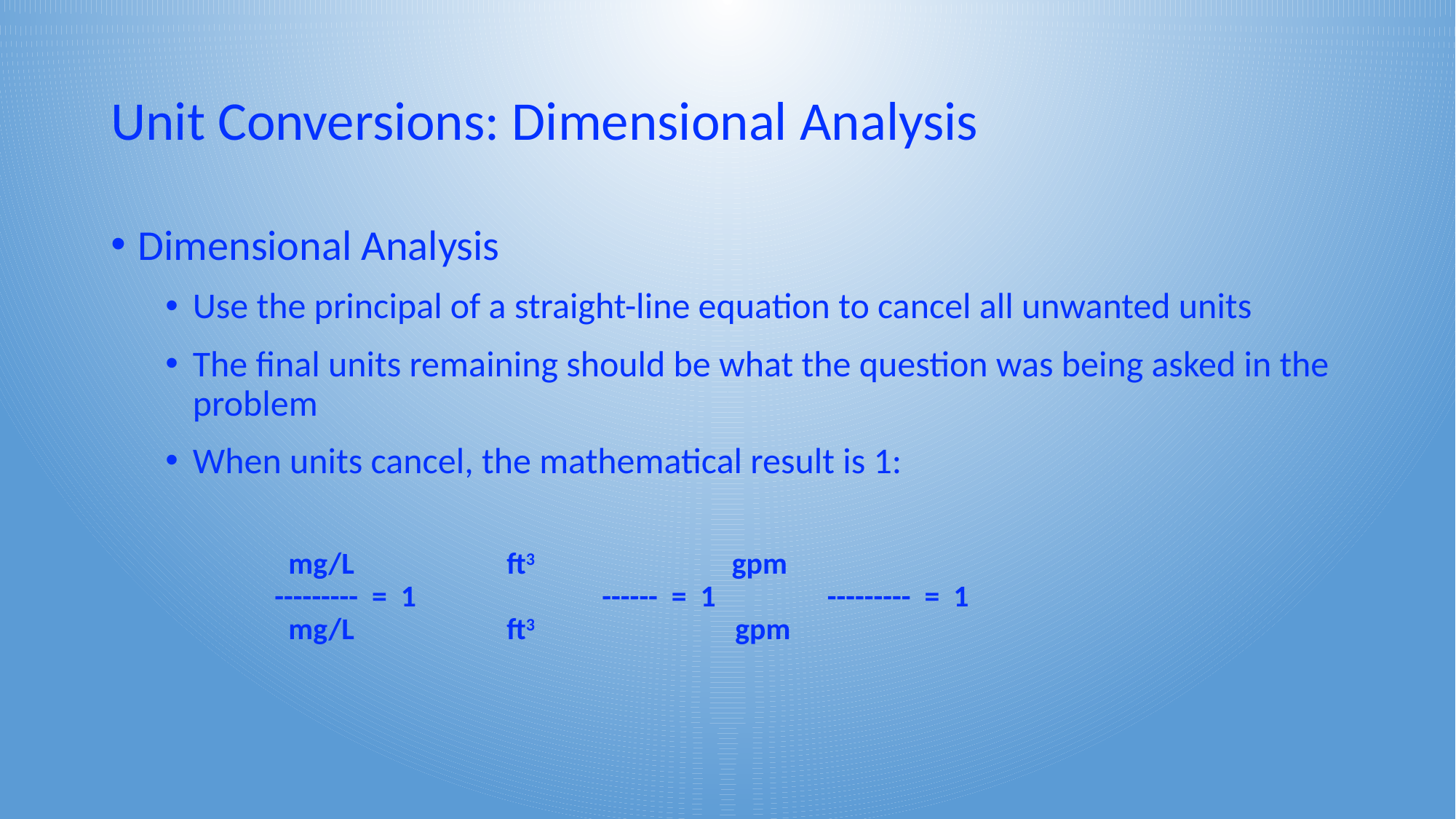

# Unit Conversions: Dimensional Analysis
Dimensional Analysis
Use the principal of a straight-line equation to cancel all unwanted units
The final units remaining should be what the question was being asked in the problem
When units cancel, the mathematical result is 1:

  mg/L 		  ft3		   gpm
---------  =  1		------  =  1	 ---------  =  1
  mg/L 		  ft3		      gpm